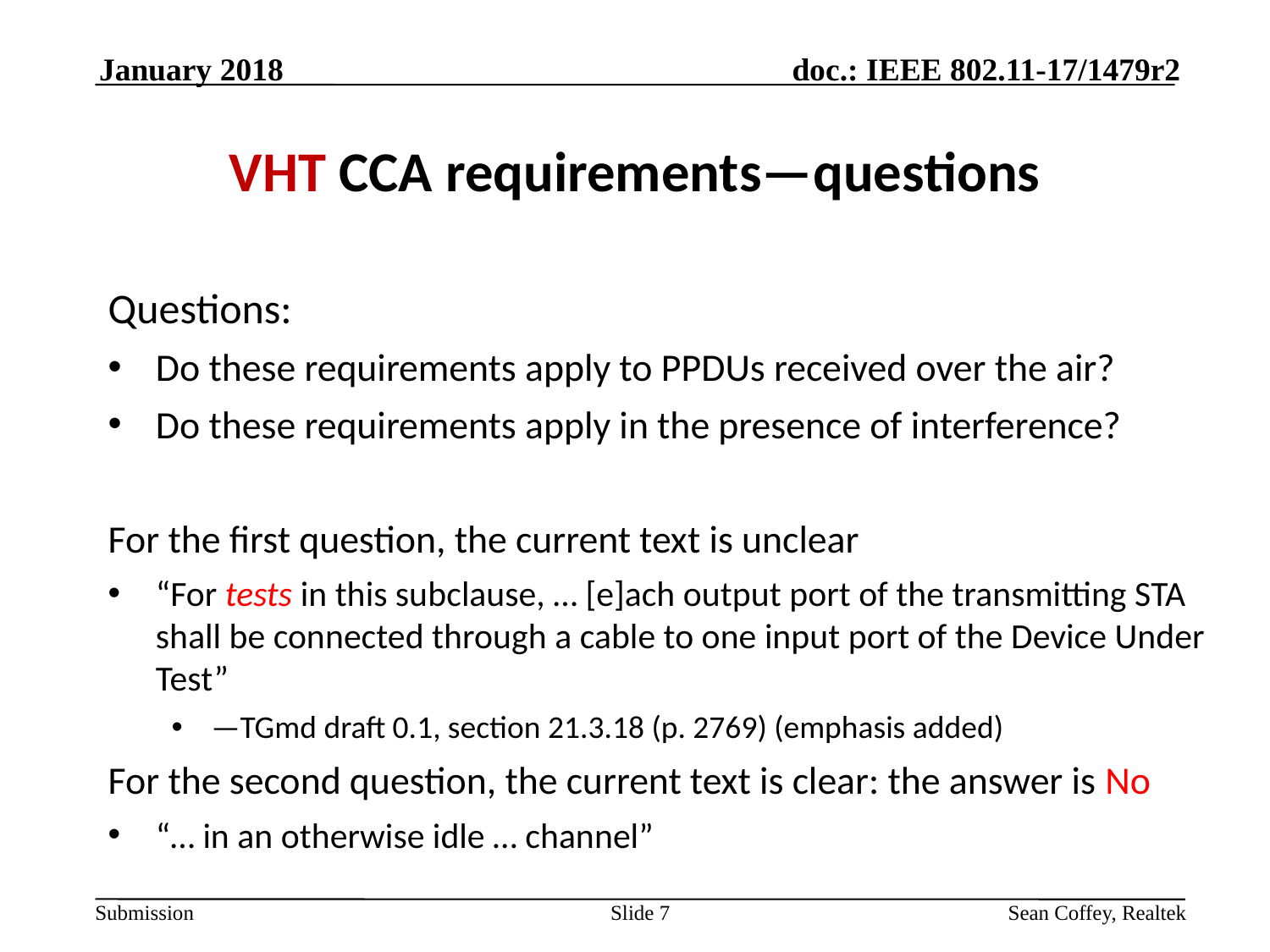

January 2018
# VHT CCA requirements—questions
Questions:
Do these requirements apply to PPDUs received over the air?
Do these requirements apply in the presence of interference?

For the first question, the current text is unclear
“For tests in this subclause, … [e]ach output port of the transmitting STA shall be connected through a cable to one input port of the Device Under Test”
—TGmd draft 0.1, section 21.3.18 (p. 2769) (emphasis added)
For the second question, the current text is clear: the answer is No
“… in an otherwise idle … channel”

Slide 7
Sean Coffey, Realtek